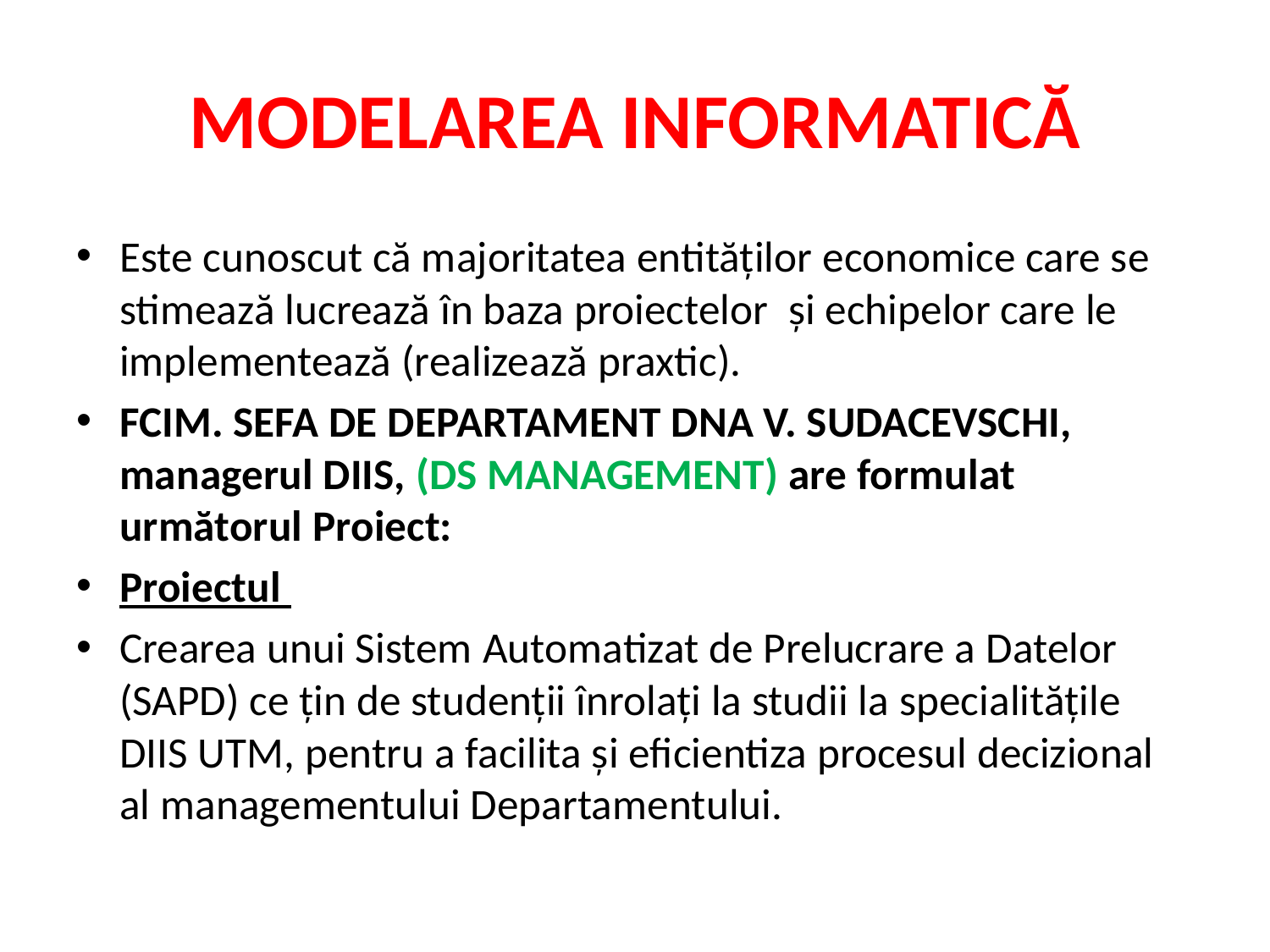

# MODELAREA INFORMATICĂ
Este cunoscut că majoritatea entităților economice care se stimează lucrează în baza proiectelor  și echipelor care le implementează (realizează praxtic).
FCIM. SEFA DE DEPARTAMENT DNA V. SUDACEVSCHI, managerul DIIS, (DS MANAGEMENT) are formulat următorul Proiect:
Proiectul
Crearea unui Sistem Automatizat de Prelucrare a Datelor (SAPD) ce țin de studenții înrolați la studii la specialitățile DIIS UTM, pentru a facilita și eficientiza procesul decizional al managementului Departamentului.